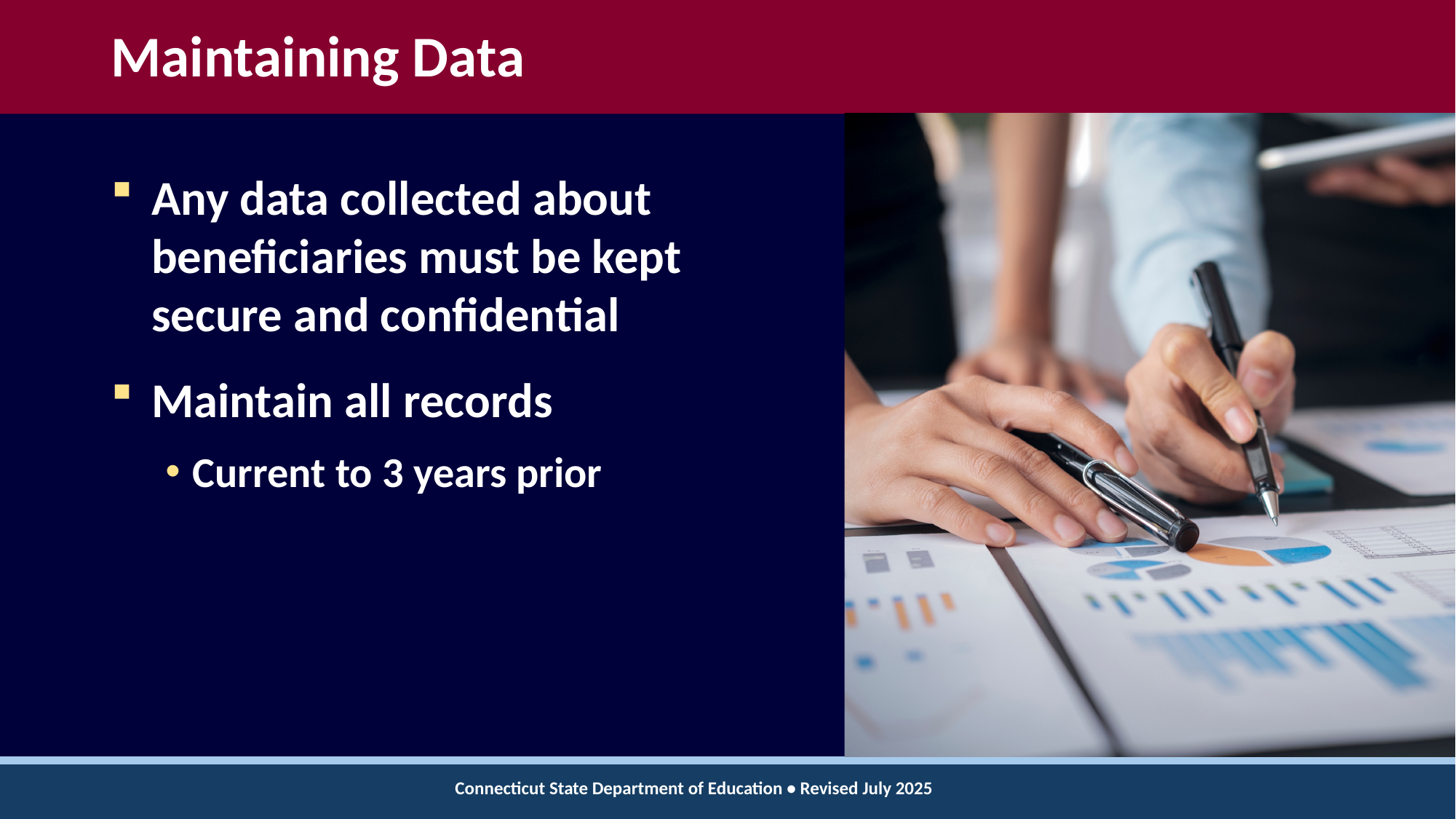

# Maintaining Data
Any data collected about beneficiaries must be kept secure and confidential
Maintain all records
Current to 3 years prior

Connecticut State Department of Education • Revised July 2025